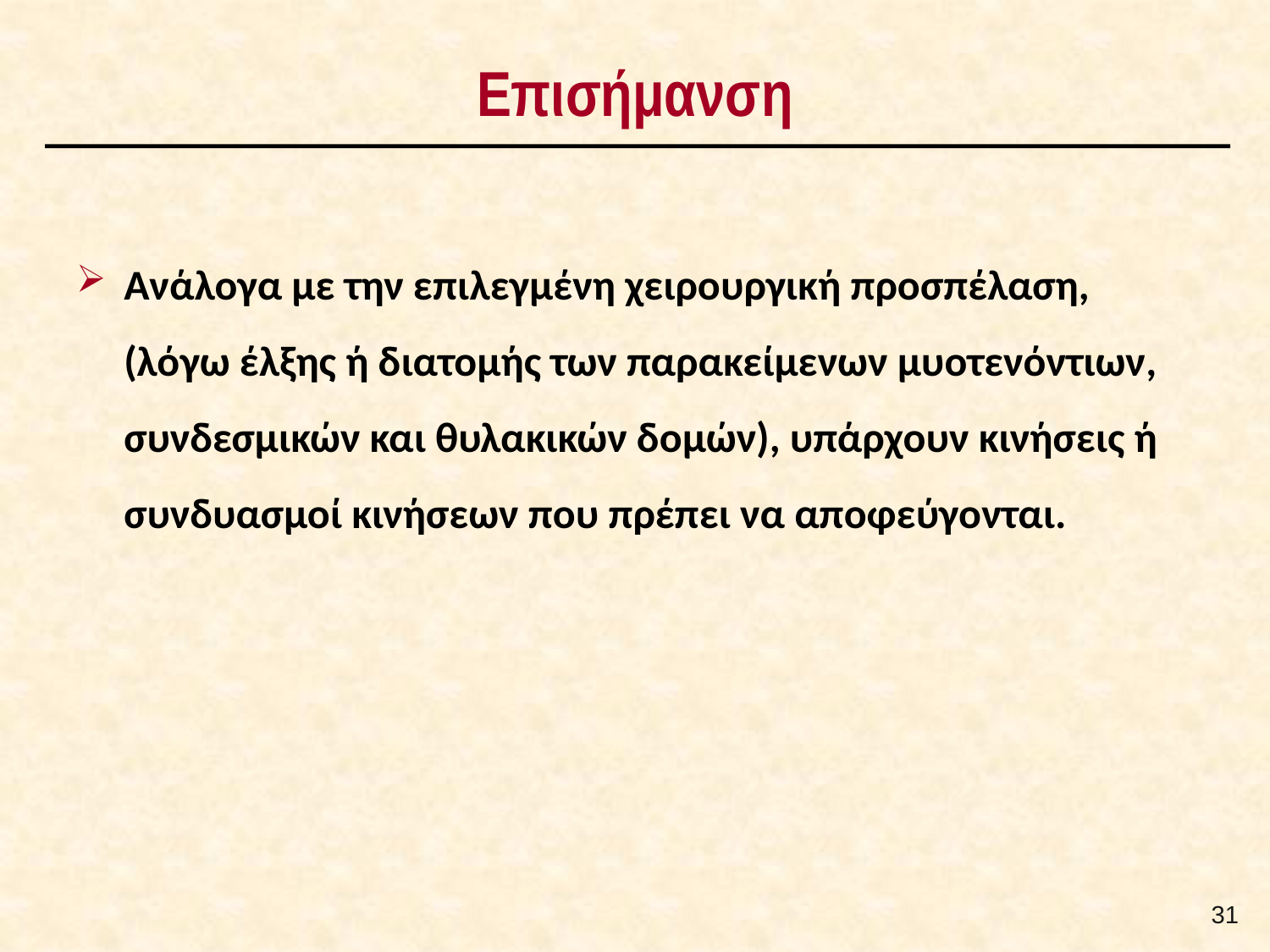

# Επισήμανση
Ανάλογα με την επιλεγμένη χειρουργική προσπέλαση, (λόγω έλξης ή διατομής των παρακείμενων μυοτενόντιων, συνδεσμικών και θυλακικών δομών), υπάρχουν κινήσεις ή συνδυασμοί κινήσεων που πρέπει να αποφεύγονται.
31